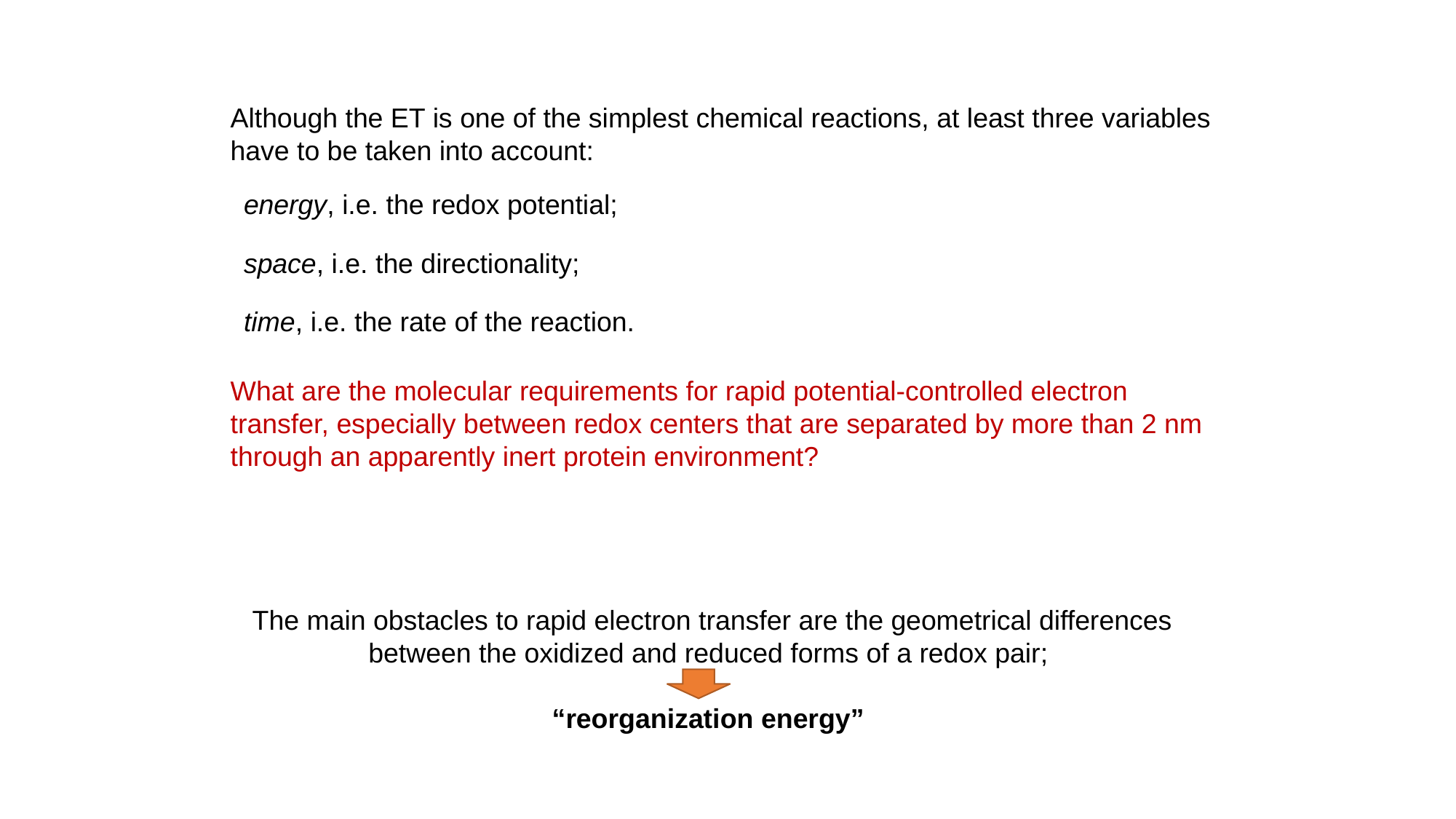

Although the ET is one of the simplest chemical reactions, at least three variables have to be taken into account:
 energy, i.e. the redox potential;
 space, i.e. the directionality;
 time, i.e. the rate of the reaction.

What are the molecular requirements for rapid potential-controlled electron transfer, especially between redox centers that are separated by more than 2 nm through an apparently inert protein environment?
The main obstacles to rapid electron transfer are the geometrical differences between the oxidized and reduced forms of a redox pair;

“reorganization energy”